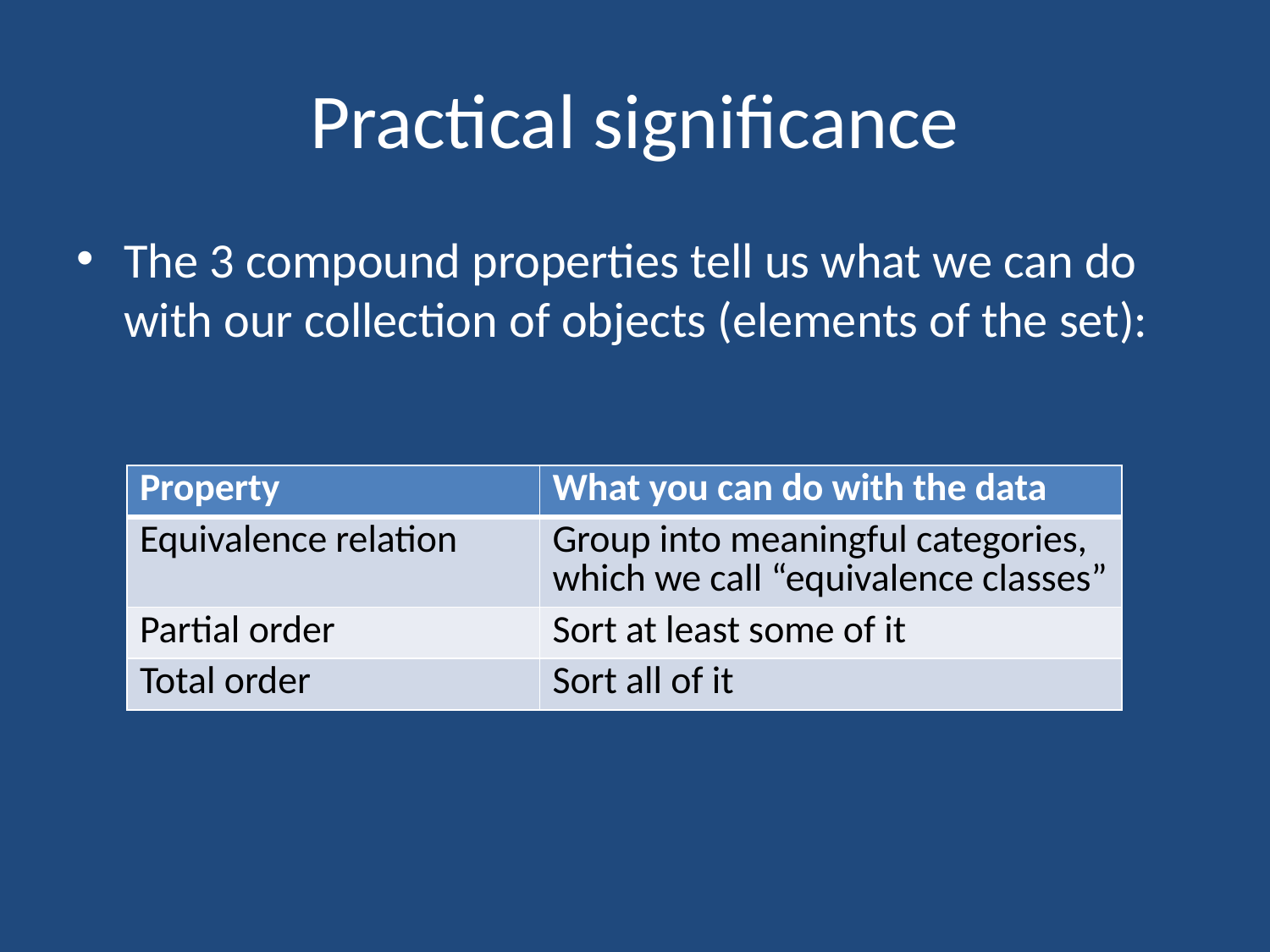

# Practical significance
The 3 compound properties tell us what we can do with our collection of objects (elements of the set):
| Property | What you can do with the data |
| --- | --- |
| Equivalence relation | Group into meaningful categories, which we call “equivalence classes” |
| Partial order | Sort at least some of it |
| Total order | Sort all of it |